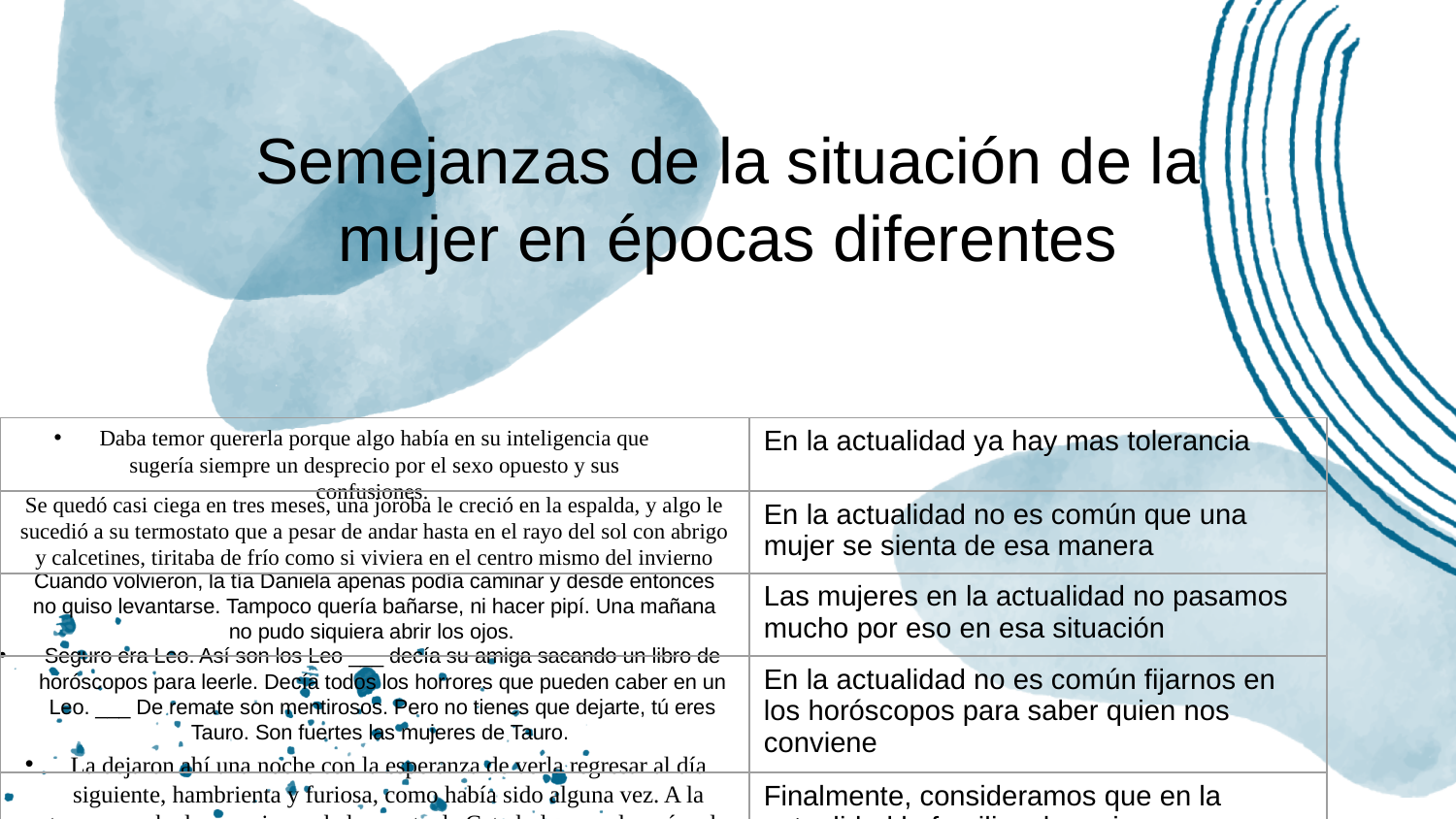

# Semejanzas de la situación de la mujer en épocas diferentes
Daba temor quererla porque algo había en su inteligencia que sugería siempre un desprecio por el sexo opuesto y sus confusiones.
|  | En la actualidad ya hay mas tolerancia |
| --- | --- |
|  | En la actualidad no es común que una mujer se sienta de esa manera |
|  | Las mujeres en la actualidad no pasamos mucho por eso en esa situación |
|  | En la actualidad no es común fijarnos en los horóscopos para saber quien nos conviene |
|  | Finalmente, consideramos que en la actualidad la familia y la mujer no pasan por eso |
Se quedó casi ciega en tres meses, una joroba le creció en la espalda, y algo le sucedió a su termostato que a pesar de andar hasta en el rayo del sol con abrigo y calcetines, tiritaba de frío como si viviera en el centro mismo del invierno
Cuando volvieron, la tía Daniela apenas podía caminar y desde entonces no quiso levantarse. Tampoco quería bañarse, ni hacer pipí. Una mañana no pudo siquiera abrir los ojos.
Seguro era Leo. Así son los Leo ___ decía su amiga sacando un libro de horóscopos para leerle. Decía todos los horrores que pueden caber en un Leo. ___ De remate son mentirosos. Pero no tienes que dejarte, tú eres Tauro. Son fuertes las mujeres de Tauro.
La dejaron ahí una noche con la esperanza de verla regresar al día siguiente, hambrienta y furiosa, como había sido alguna vez. A la tercera noche la recogieron de la puerta de Catedral con pulmonía y la llevaron al hospital entre lágrimas de toda la familia.